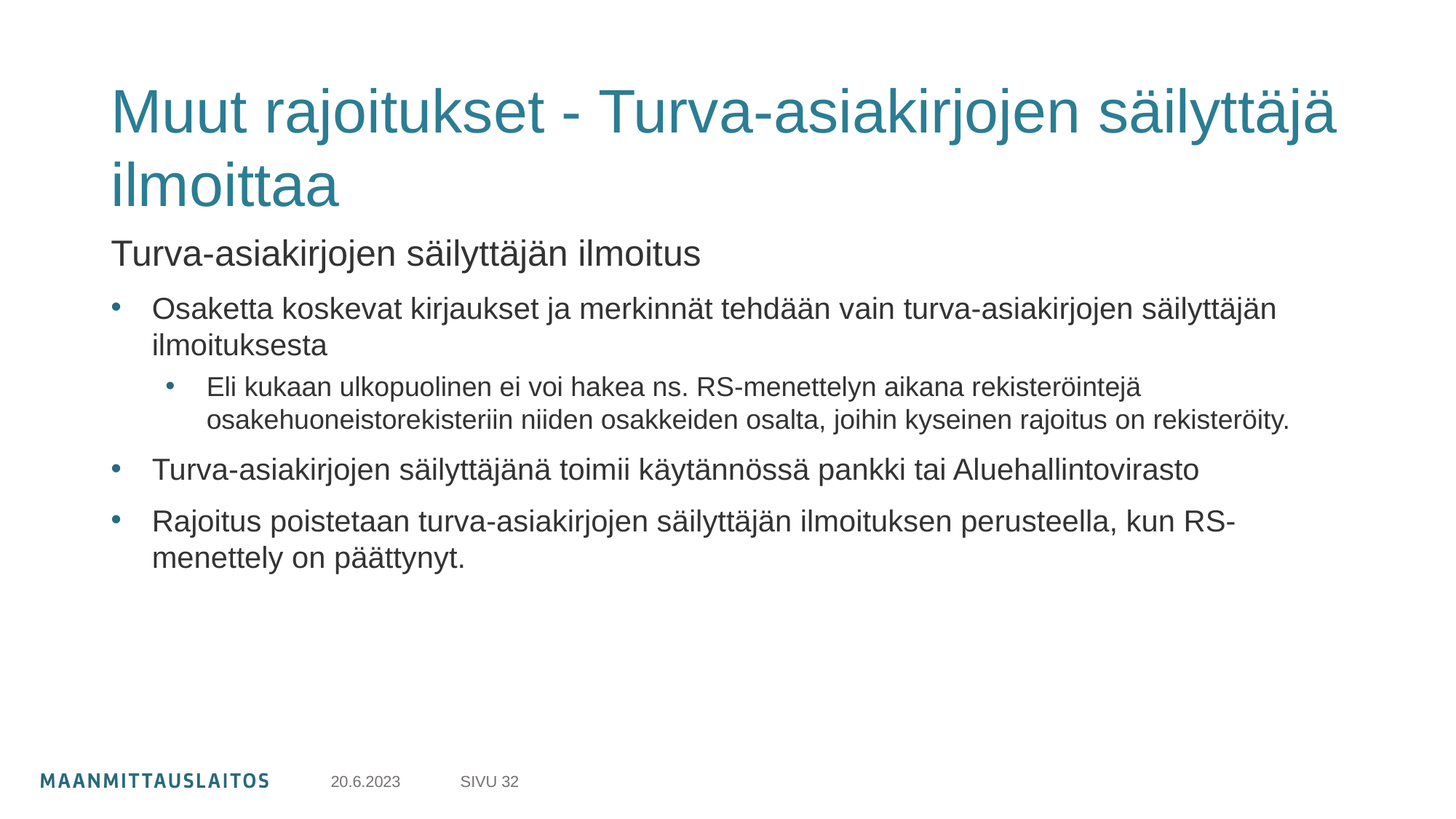

# Muut rajoitukset - Turva-asiakirjojen säilyttäjä ilmoittaa
Turva-asiakirjojen säilyttäjän ilmoitus
Osaketta koskevat kirjaukset ja merkinnät tehdään vain turva-asiakirjojen säilyttäjän ilmoituksesta
Eli kukaan ulkopuolinen ei voi hakea ns. RS-menettelyn aikana rekisteröintejä osakehuoneistorekisteriin niiden osakkeiden osalta, joihin kyseinen rajoitus on rekisteröity.
Turva-asiakirjojen säilyttäjänä toimii käytännössä pankki tai Aluehallintovirasto
Rajoitus poistetaan turva-asiakirjojen säilyttäjän ilmoituksen perusteella, kun RS-menettely on päättynyt.
SIVU 32
20.6.2023